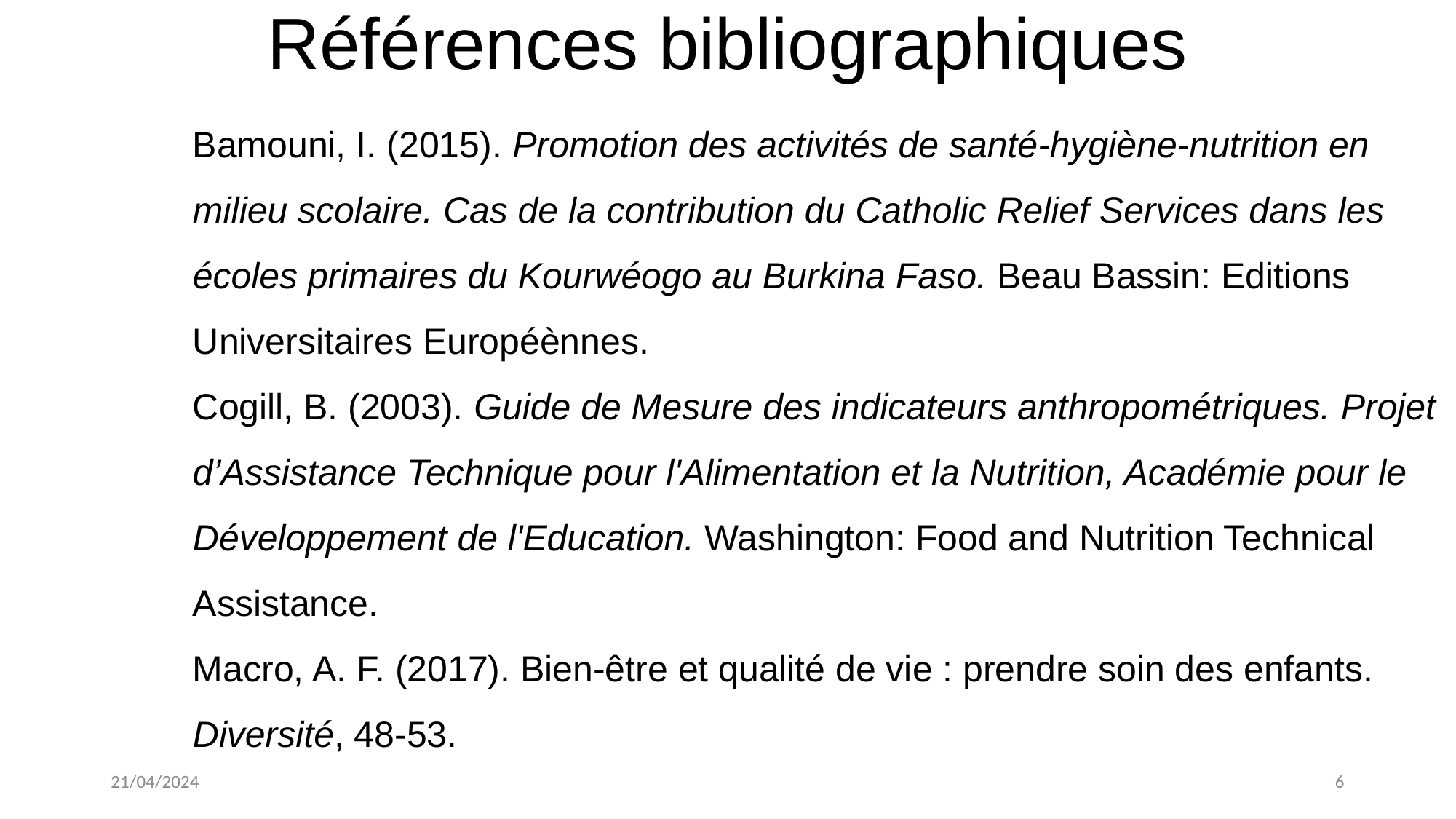

# Références bibliographiques
Bamouni, I. (2015). Promotion des activités de santé-hygiène-nutrition en milieu scolaire. Cas de la contribution du Catholic Relief Services dans les écoles primaires du Kourwéogo au Burkina Faso. Beau Bassin: Editions Universitaires Européènnes.
Cogill, B. (2003). Guide de Mesure des indicateurs anthropométriques. Projet d’Assistance Technique pour l'Alimentation et la Nutrition, Académie pour le Développement de l'Education. Washington: Food and Nutrition Technical Assistance.
Macro, A. F. (2017). Bien-être et qualité de vie : prendre soin des enfants. Diversité, 48-53.

21/04/2024
6